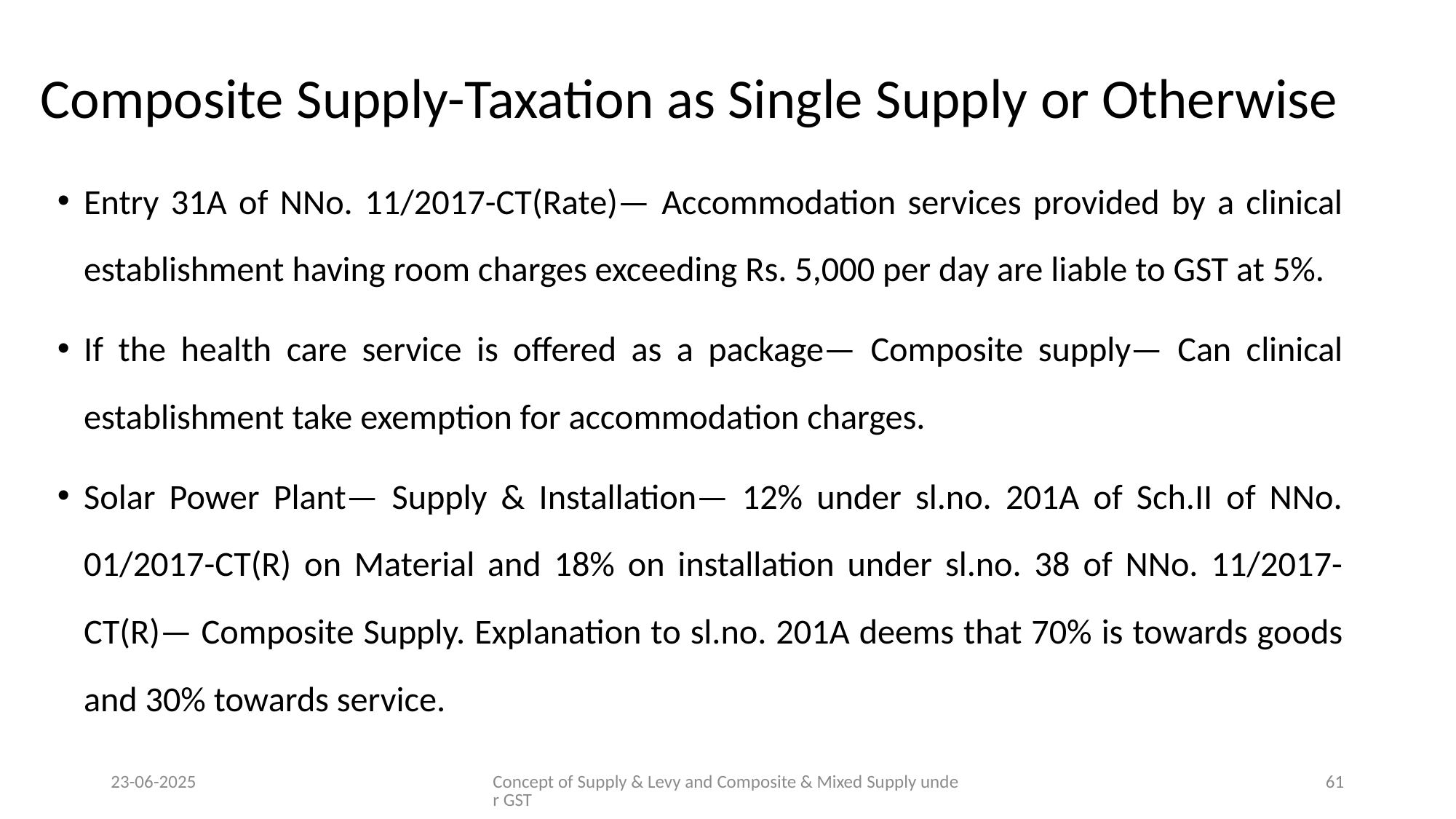

# Composite Supply-Taxation as Single Supply or Otherwise
Entry 31A of NNo. 11/2017-CT(Rate)— Accommodation services provided by a clinical establishment having room charges exceeding Rs. 5,000 per day are liable to GST at 5%.
If the health care service is offered as a package— Composite supply— Can clinical establishment take exemption for accommodation charges.
Solar Power Plant— Supply & Installation— 12% under sl.no. 201A of Sch.II of NNo. 01/2017-CT(R) on Material and 18% on installation under sl.no. 38 of NNo. 11/2017-CT(R)— Composite Supply. Explanation to sl.no. 201A deems that 70% is towards goods and 30% towards service.
23-06-2025
Concept of Supply & Levy and Composite & Mixed Supply under GST
61